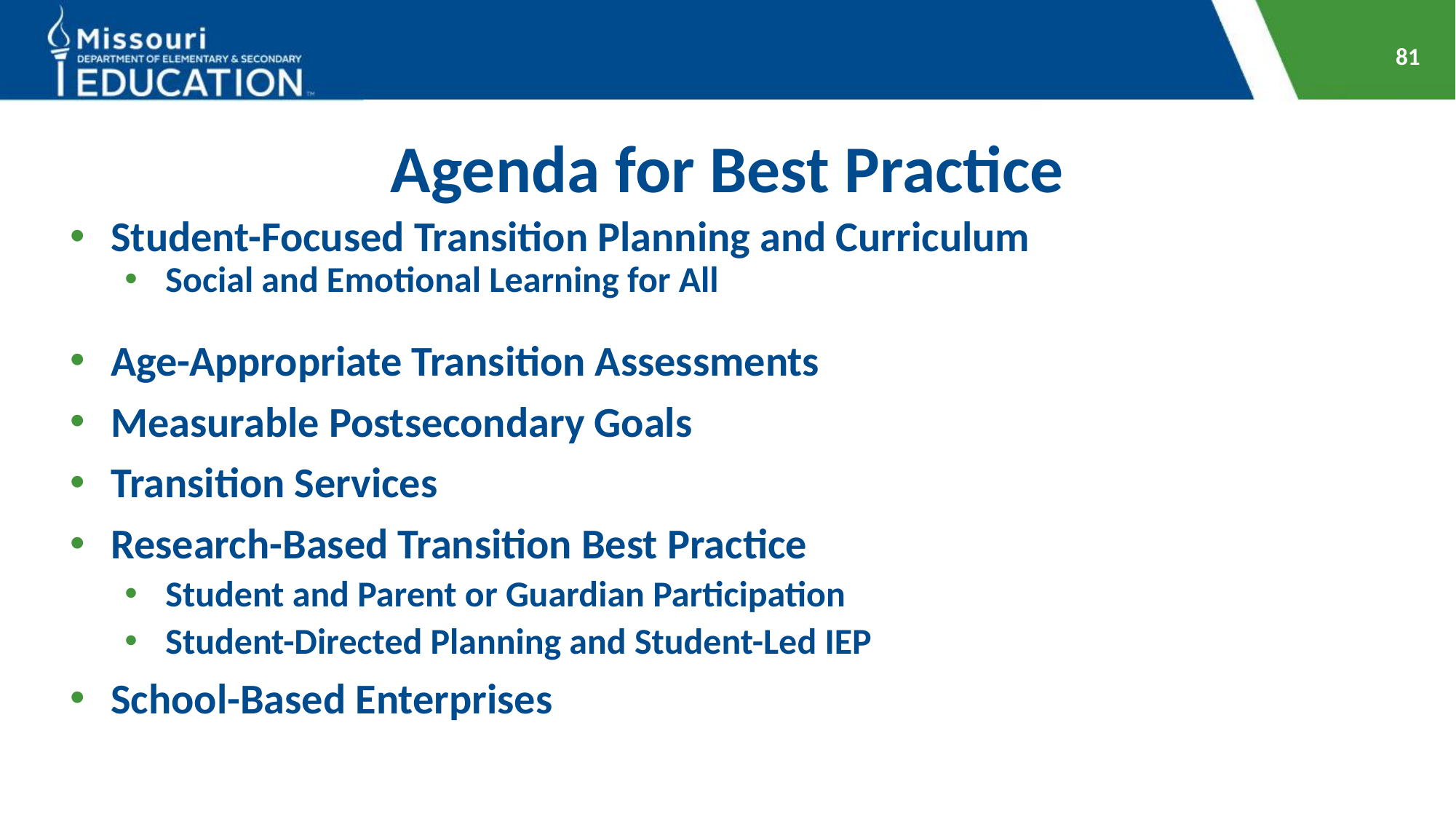

81
# Agenda for Best Practice
Student-Focused Transition Planning and Curriculum
Social and Emotional Learning for All
Age-Appropriate Transition Assessments
Measurable Postsecondary Goals
Transition Services
Research-Based Transition Best Practice
Student and Parent or Guardian Participation
Student-Directed Planning and Student-Led IEP
School-Based Enterprises